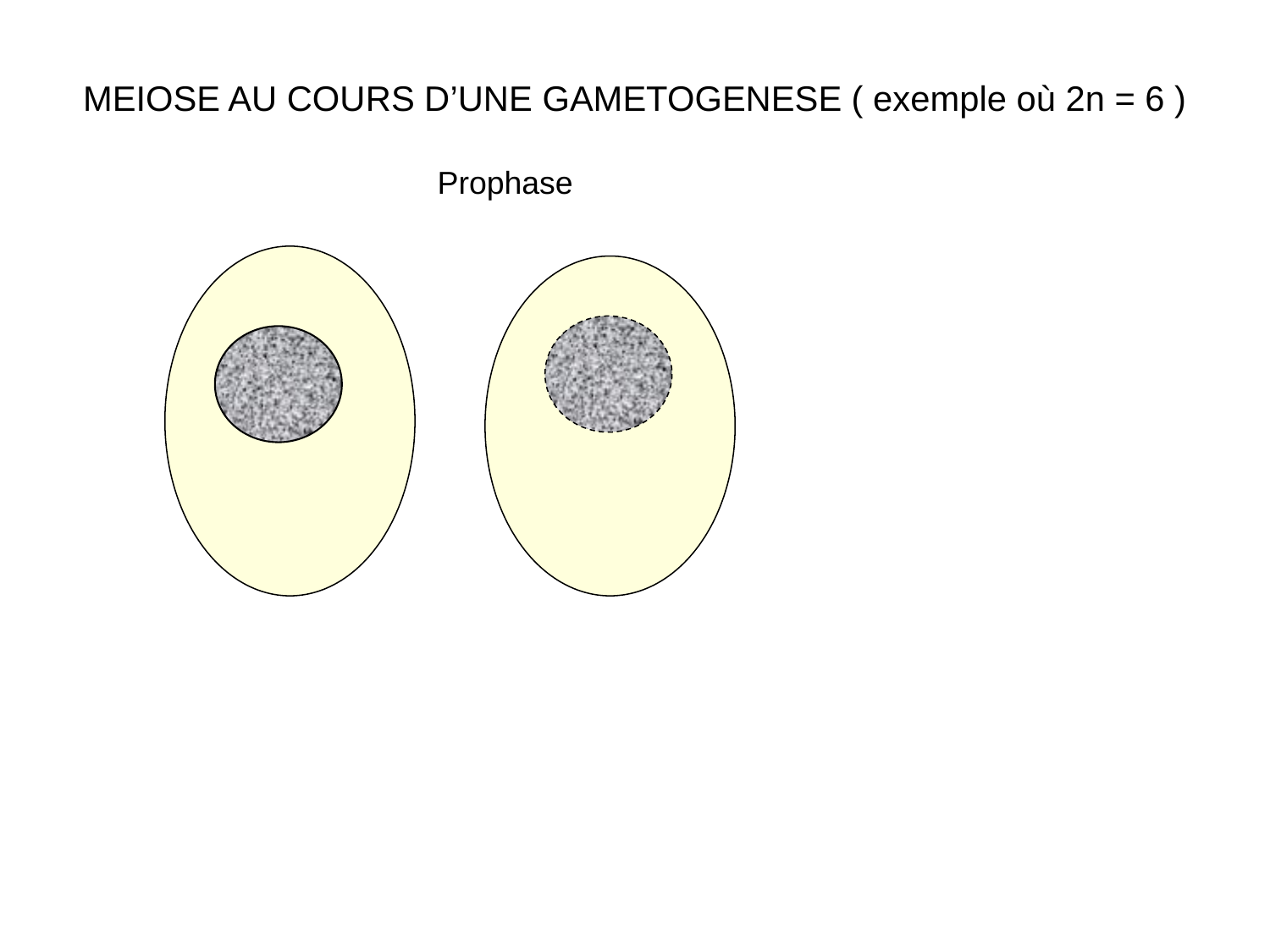

# MEIOSE AU COURS D’UNE GAMETOGENESE ( exemple où 2n = 6 )
Prophase